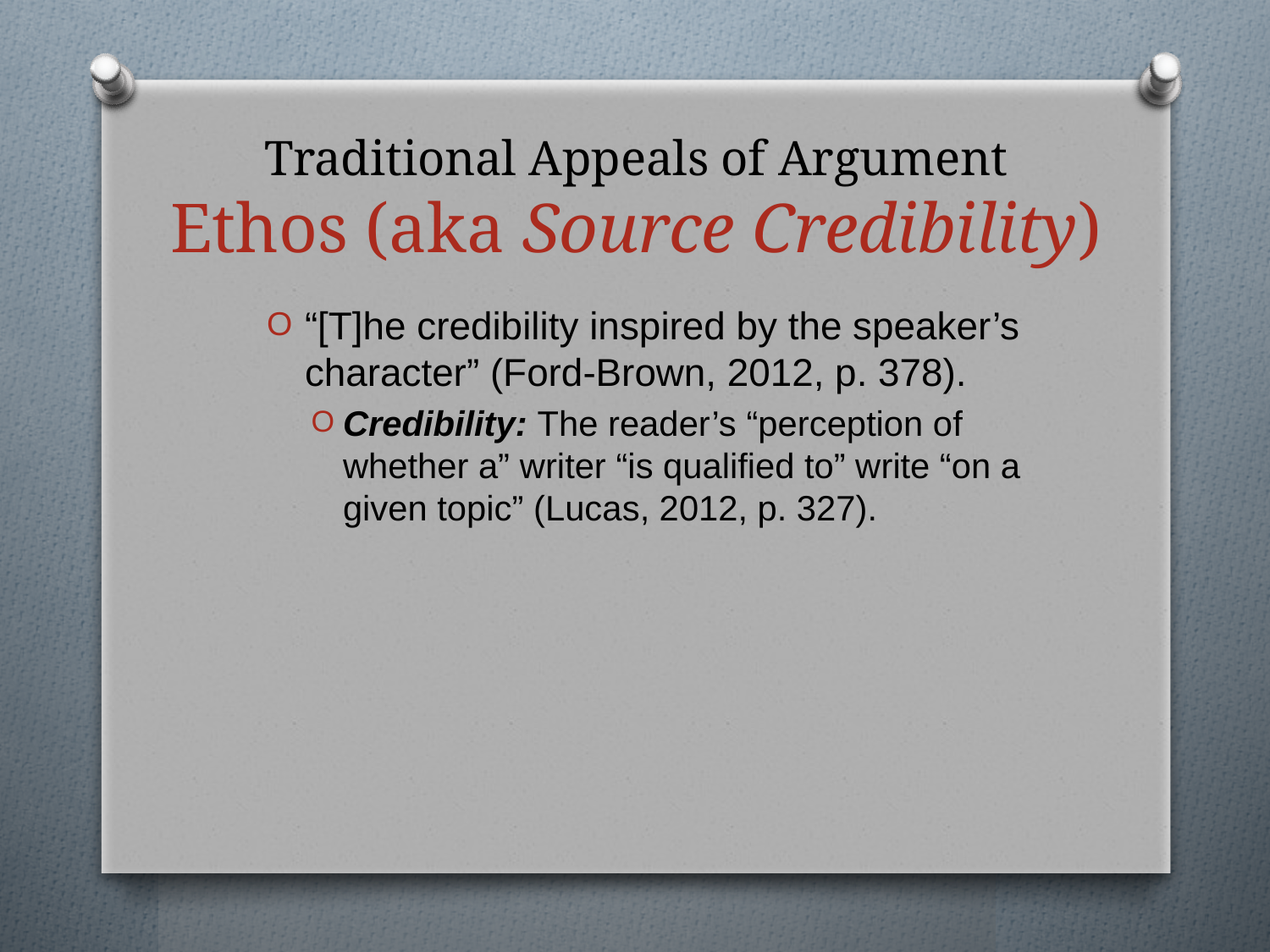

# Traditional Appeals of Argument Ethos (aka Source Credibility)
“[T]he credibility inspired by the speaker’s character” (Ford-Brown, 2012, p. 378).
Credibility: The reader’s “perception of whether a” writer “is qualified to” write “on a given topic” (Lucas, 2012, p. 327).